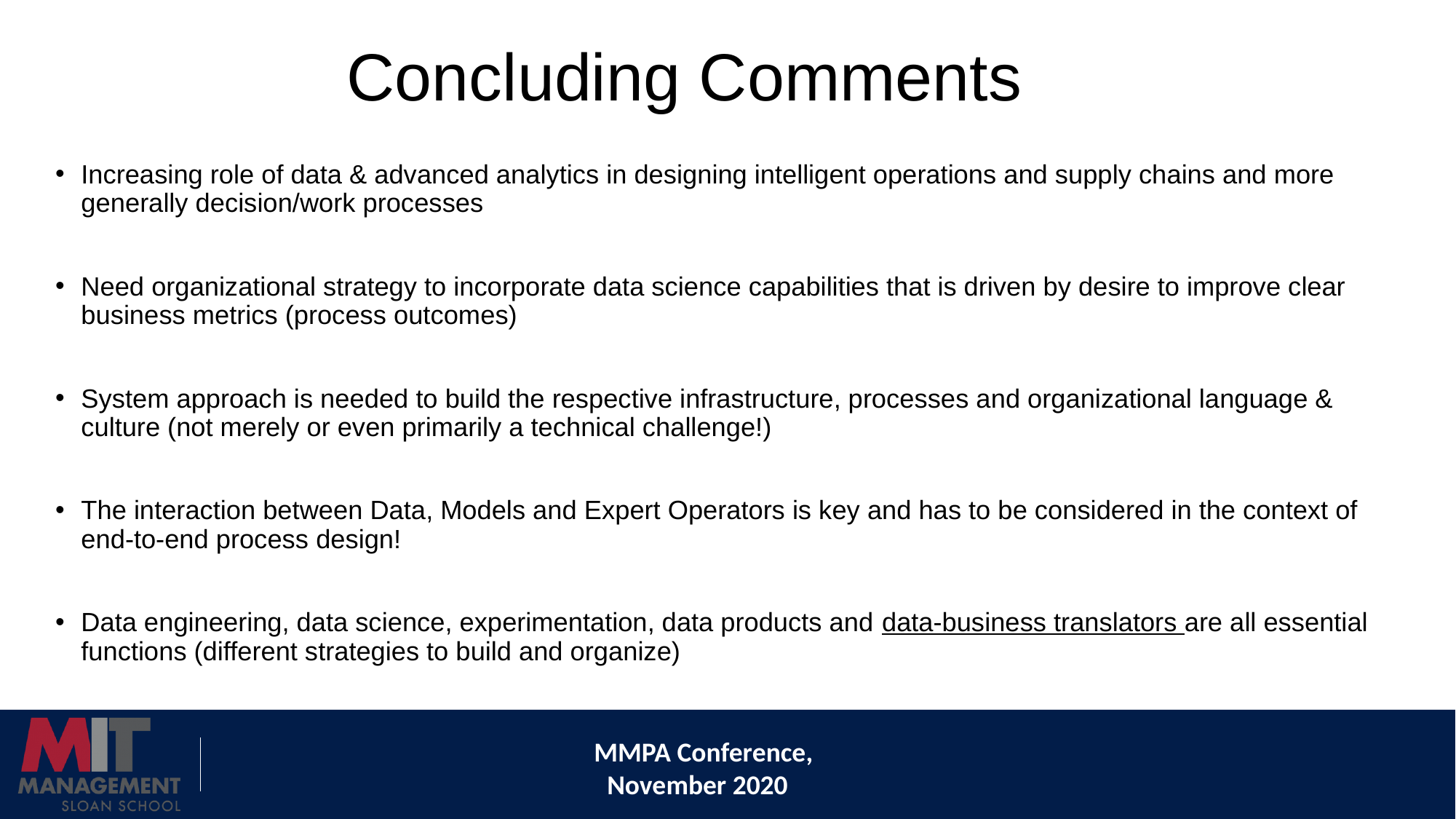

# Concluding Comments
Increasing role of data & advanced analytics in designing intelligent operations and supply chains and more generally decision/work processes

Need organizational strategy to incorporate data science capabilities that is driven by desire to improve clear business metrics (process outcomes)

System approach is needed to build the respective infrastructure, processes and organizational language & culture (not merely or even primarily a technical challenge!)

The interaction between Data, Models and Expert Operators is key and has to be considered in the context of end-to-end process design!

Data engineering, data science, experimentation, data products and data-business translators are all essential functions (different strategies to build and organize)